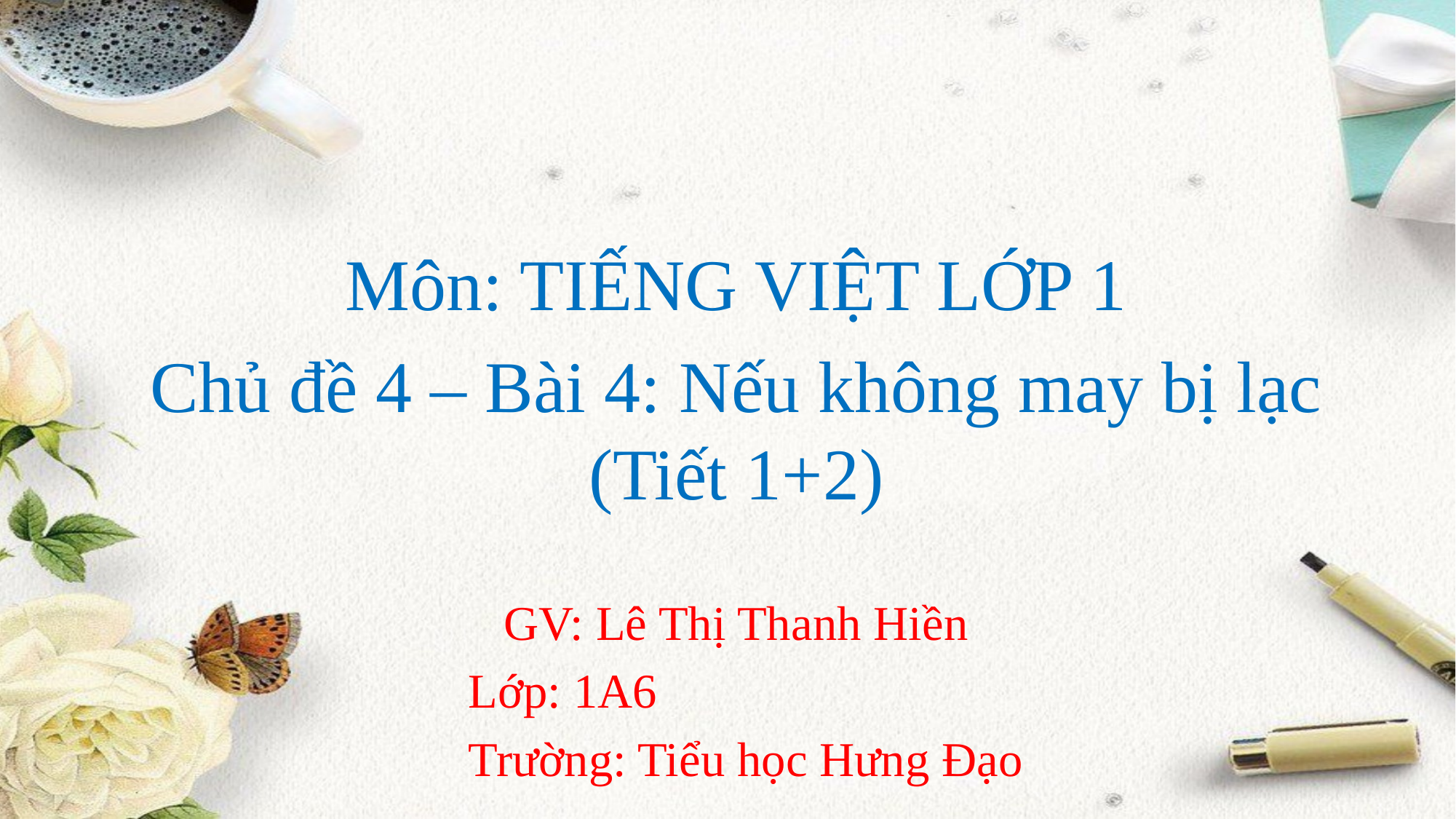

Môn: TIẾNG VIỆT LỚP 1
Chủ đề 4 – Bài 4: Nếu không may bị lạc (Tiết 1+2)

GV: Lê Thị Thanh Hiền
                           Lớp: 1A6
                           Trường: Tiểu học Hưng Đạo